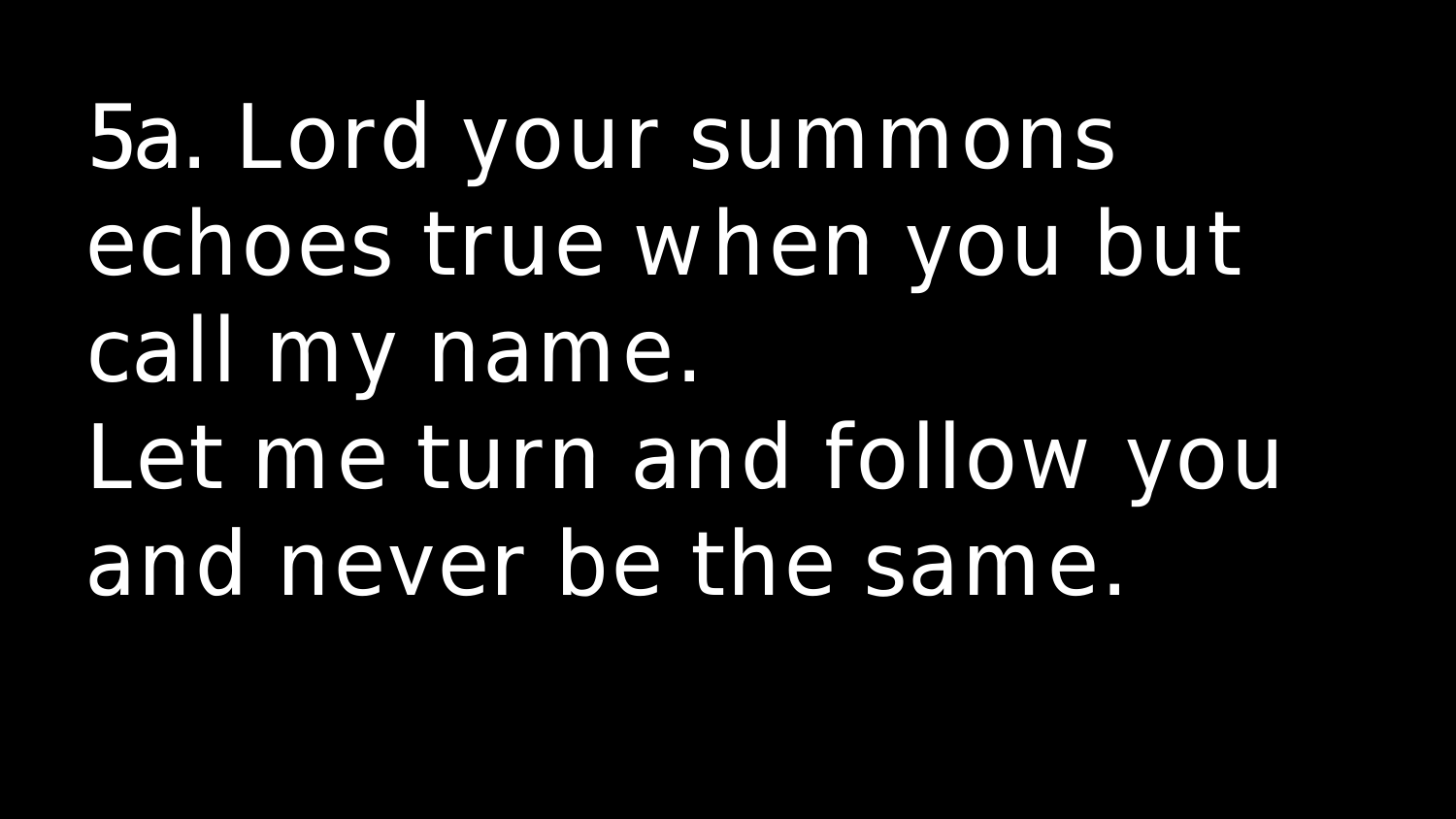

# 5a. Lord your summons echoes true when you but call my name. Let me turn and follow you and never be the same.